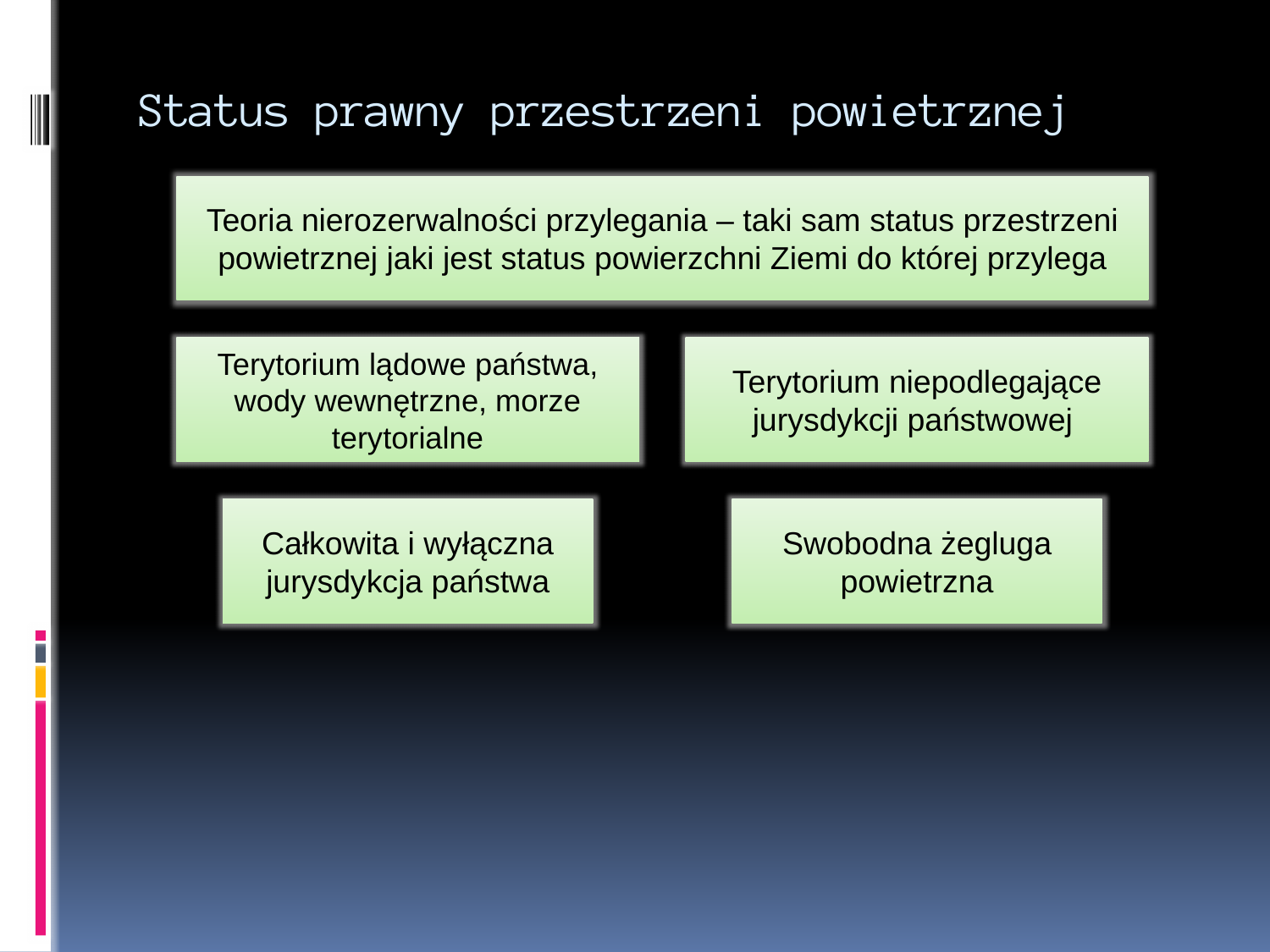

# Status prawny przestrzeni powietrznej
Teoria nierozerwalności przylegania – taki sam status przestrzeni powietrznej jaki jest status powierzchni Ziemi do której przylega
Terytorium lądowe państwa, wody wewnętrzne, morze terytorialne
Całkowita i wyłączna jurysdykcja państwa
Terytorium niepodlegające jurysdykcji państwowej
Swobodna żegluga powietrzna